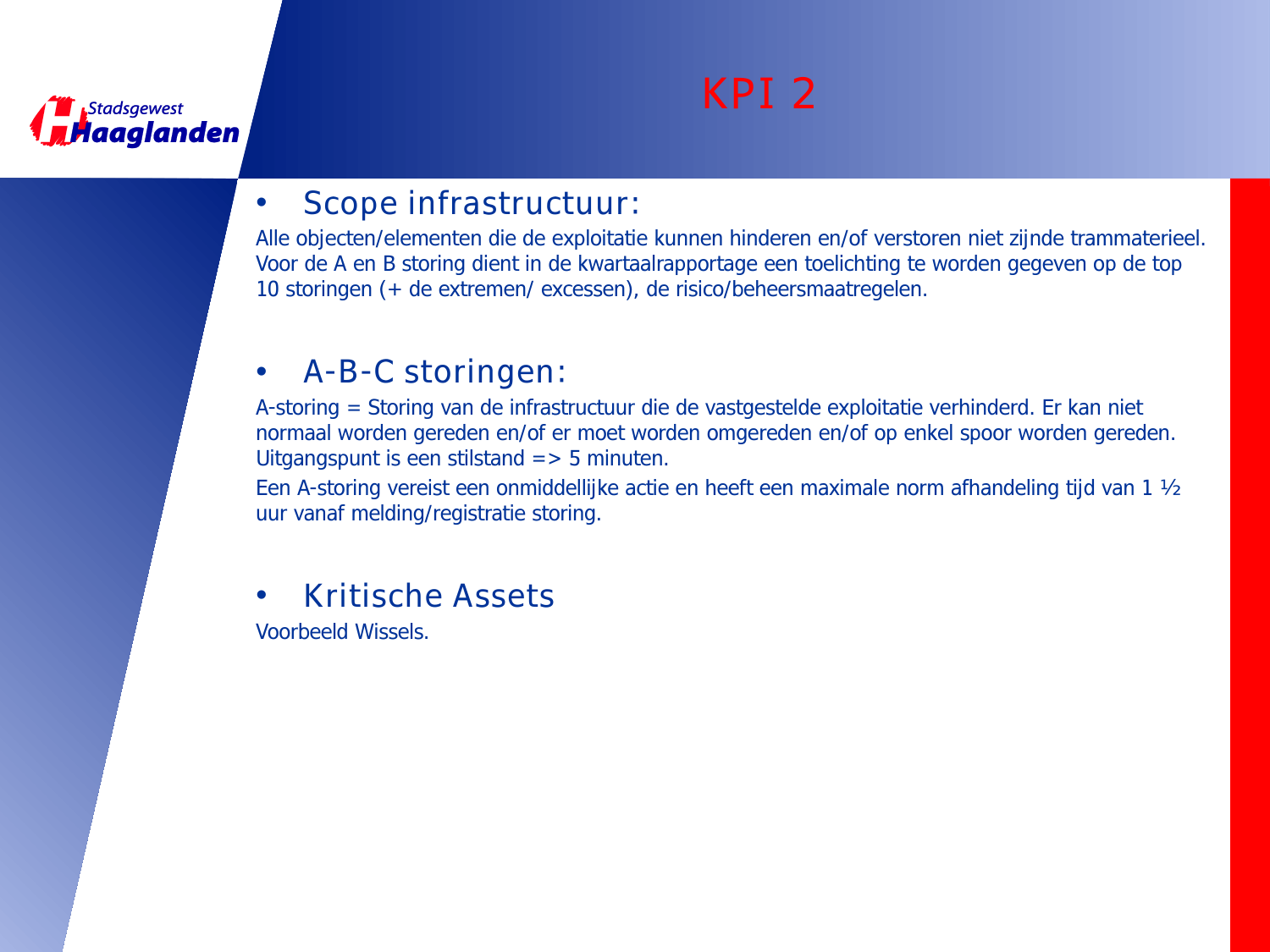

# KPI 2
Scope infrastructuur:
Alle objecten/elementen die de exploitatie kunnen hinderen en/of verstoren niet zijnde trammaterieel. Voor de A en B storing dient in de kwartaalrapportage een toelichting te worden gegeven op de top 10 storingen (+ de extremen/ excessen), de risico/beheersmaatregelen.

A-B-C storingen:
A-storing = Storing van de infrastructuur die de vastgestelde exploitatie verhinderd. Er kan niet normaal worden gereden en/of er moet worden omgereden en/of op enkel spoor worden gereden. Uitgangspunt is een stilstand => 5 minuten.
Een A-storing vereist een onmiddellijke actie en heeft een maximale norm afhandeling tijd van 1 ½ uur vanaf melding/registratie storing.

Kritische Assets
Voorbeeld Wissels.